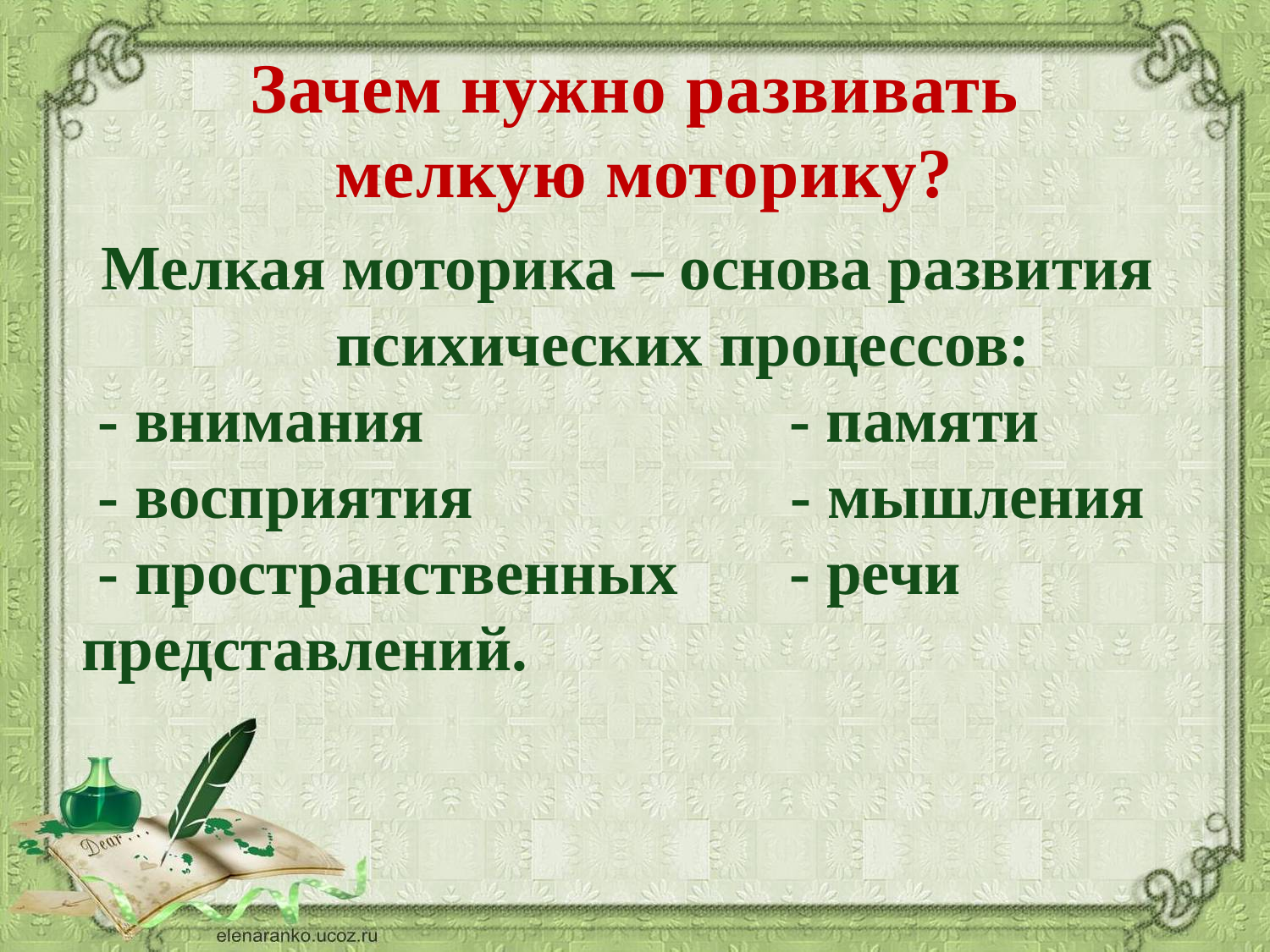

Зачем нужно развивать
 мелкую моторику?
Мелкая моторика – основа развития
                психических процессов:
 - внимания                       - памяти
 - восприятия                    - мышления
 - пространственных       - речи            представлений.